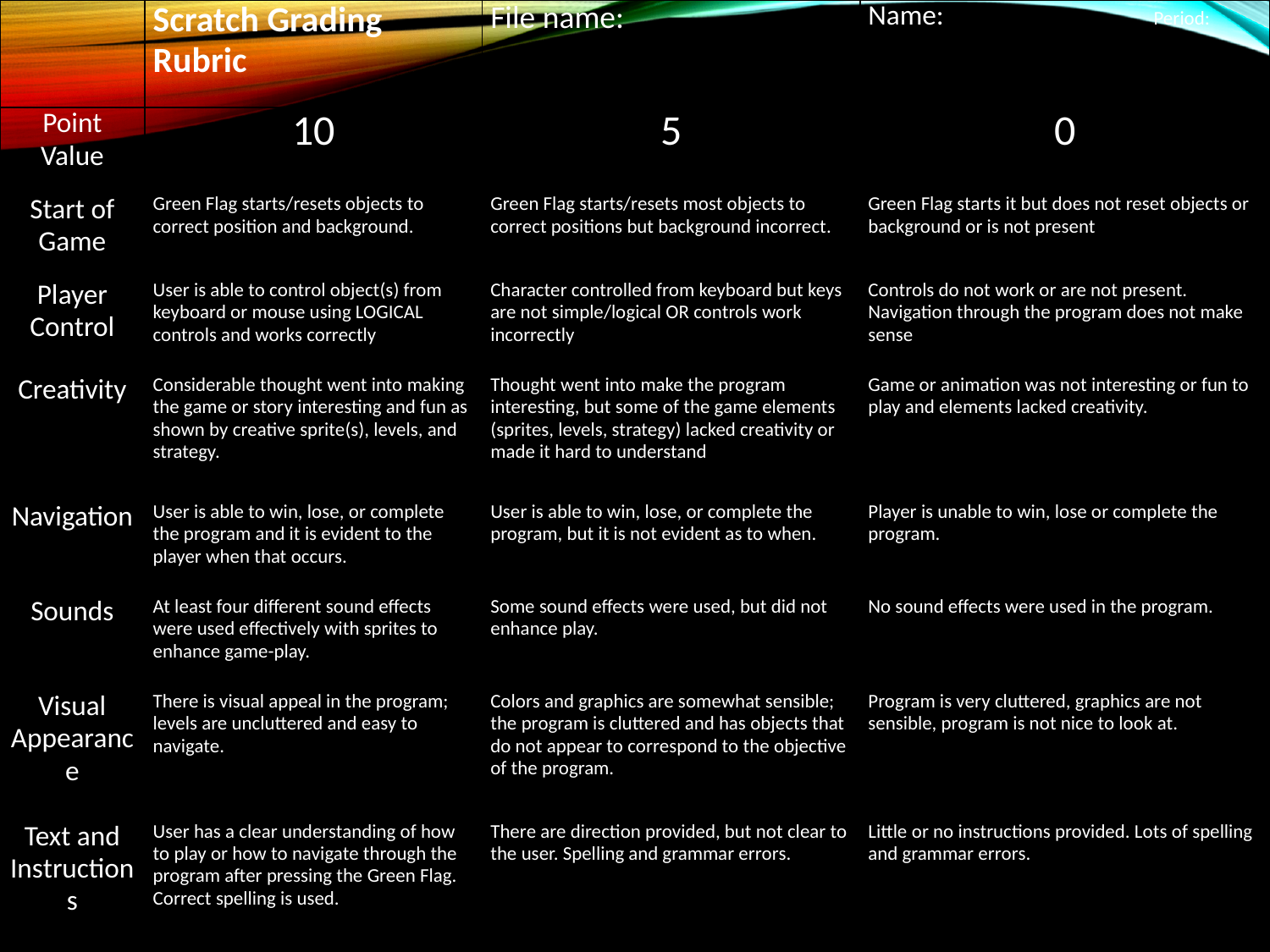

|  | Scratch Grading Rubric | File name: | Name: Period: |
| --- | --- | --- | --- |
| Point Value | 10 | 5 | 0 |
| Start of Game | Green Flag starts/resets objects to correct position and background. | Green Flag starts/resets most objects to correct positions but background incorrect. | Green Flag starts it but does not reset objects or background or is not present |
| Player Control | User is able to control object(s) from keyboard or mouse using LOGICAL controls and works correctly | Character controlled from keyboard but keys are not simple/logical OR controls work incorrectly | Controls do not work or are not present. Navigation through the program does not make sense |
| Creativity | Considerable thought went into making the game or story interesting and fun as shown by creative sprite(s), levels, and strategy. | Thought went into make the program interesting, but some of the game elements (sprites, levels, strategy) lacked creativity or made it hard to understand | Game or animation was not interesting or fun to play and elements lacked creativity. |
| Navigation | User is able to win, lose, or complete the program and it is evident to the player when that occurs. | User is able to win, lose, or complete the program, but it is not evident as to when. | Player is unable to win, lose or complete the program. |
| Sounds | At least four different sound effects were used effectively with sprites to enhance game-play. | Some sound effects were used, but did not enhance play. | No sound effects were used in the program. |
| Visual Appearance | There is visual appeal in the program; levels are uncluttered and easy to navigate. | Colors and graphics are somewhat sensible; the program is cluttered and has objects that do not appear to correspond to the objective of the program. | Program is very cluttered, graphics are not sensible, program is not nice to look at. |
| Text and Instructions | User has a clear understanding of how to play or how to navigate through the program after pressing the Green Flag. Correct spelling is used. | There are direction provided, but not clear to the user. Spelling and grammar errors. | Little or no instructions provided. Lots of spelling and grammar errors. |